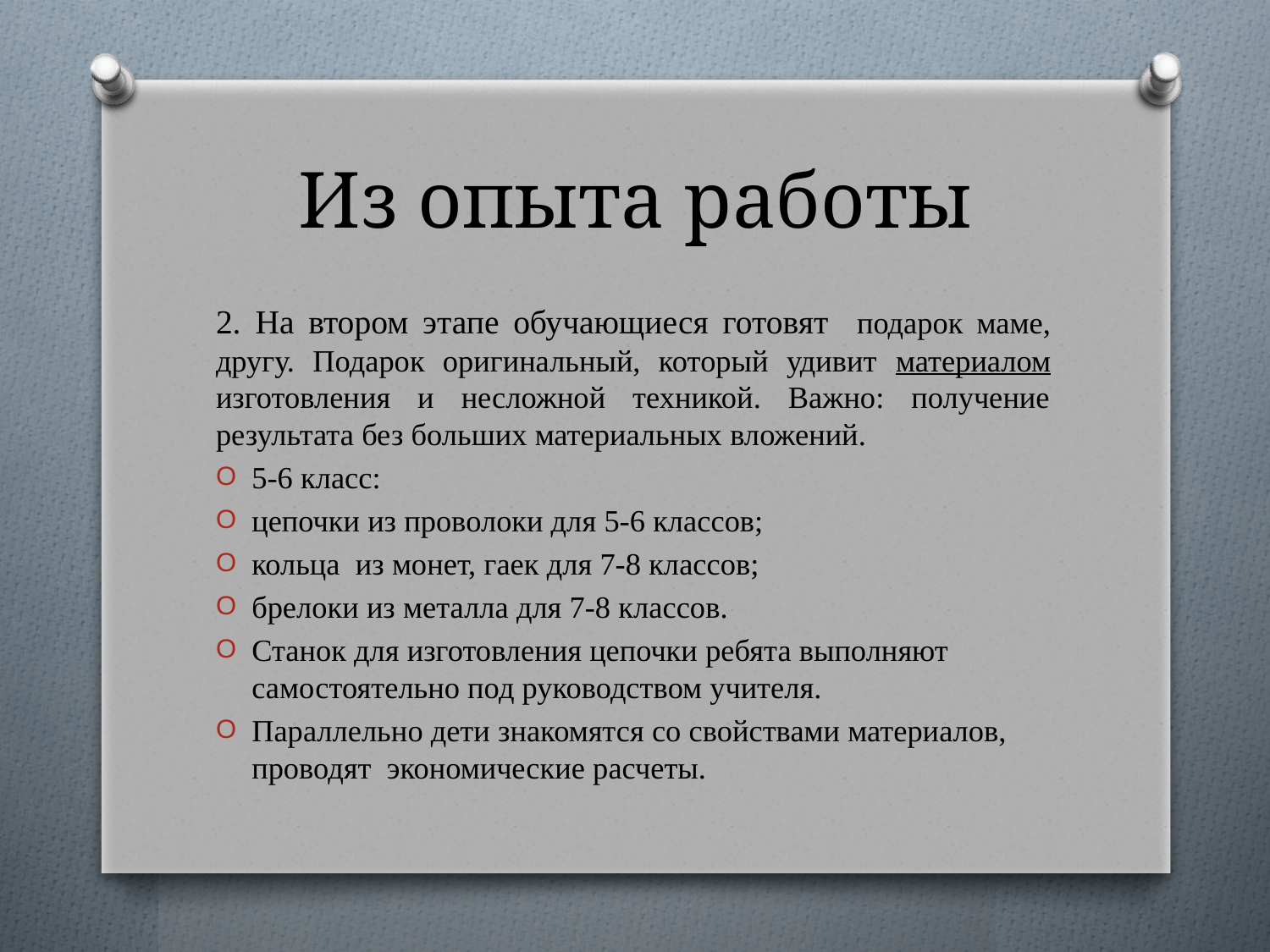

# Из опыта работы
2. На втором этапе обучающиеся готовят  подарок маме, другу. Подарок оригинальный, который удивит материалом изготовления и несложной техникой. Важно: получение результата без больших материальных вложений.
5-6 класс:
цепочки из проволоки для 5-6 классов;
кольца  из монет, гаек для 7-8 классов;
брелоки из металла для 7-8 классов.
Станок для изготовления цепочки ребята выполняют самостоятельно под руководством учителя.
Параллельно дети знакомятся со свойствами материалов,  проводят  экономические расчеты.